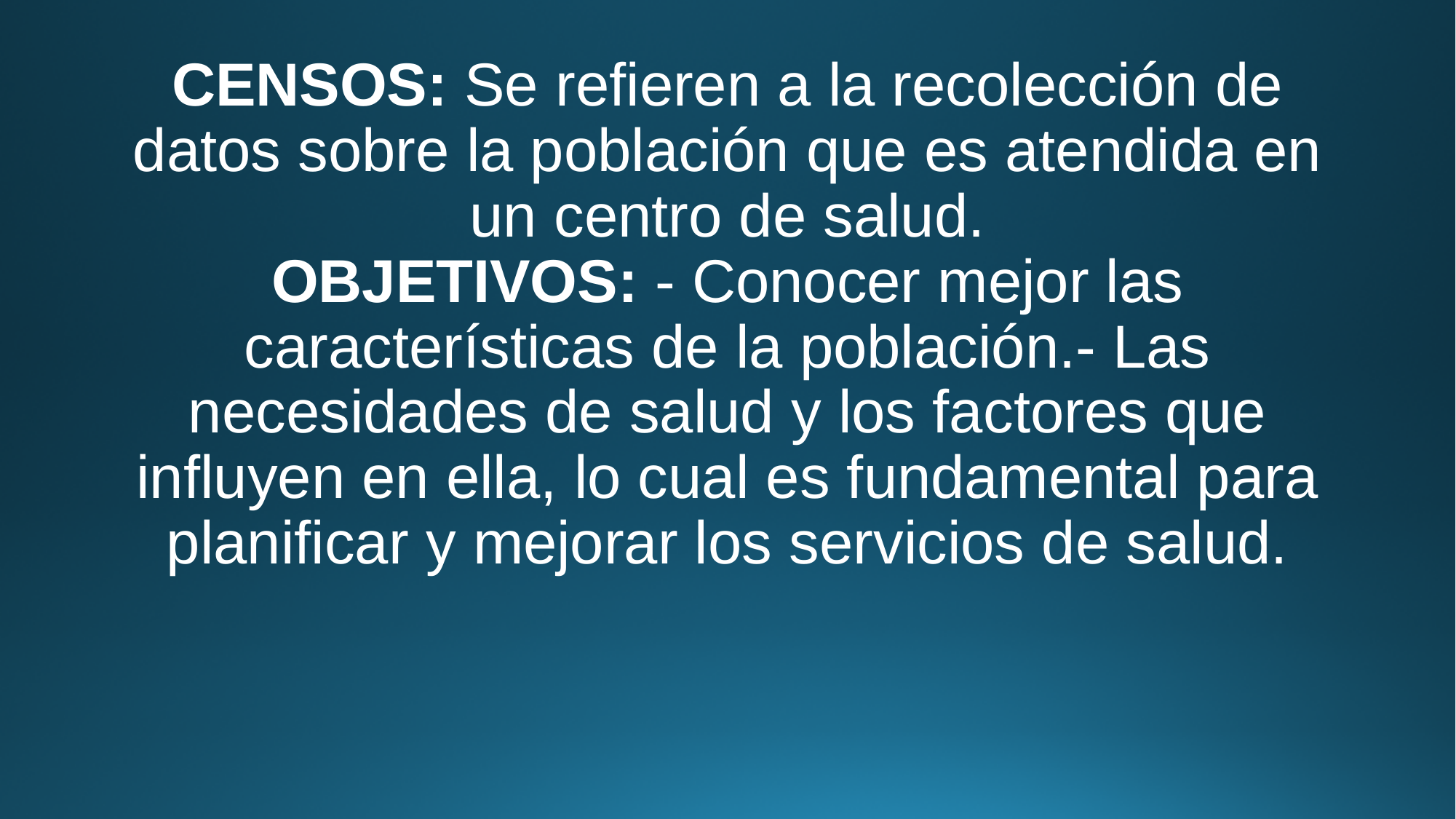

# CENSOS: Se refieren a la recolección de datos sobre la población que es atendida en un centro de salud. OBJETIVOS: - Conocer mejor las características de la población.- Las necesidades de salud y los factores que influyen en ella, lo cual es fundamental para planificar y mejorar los servicios de salud.